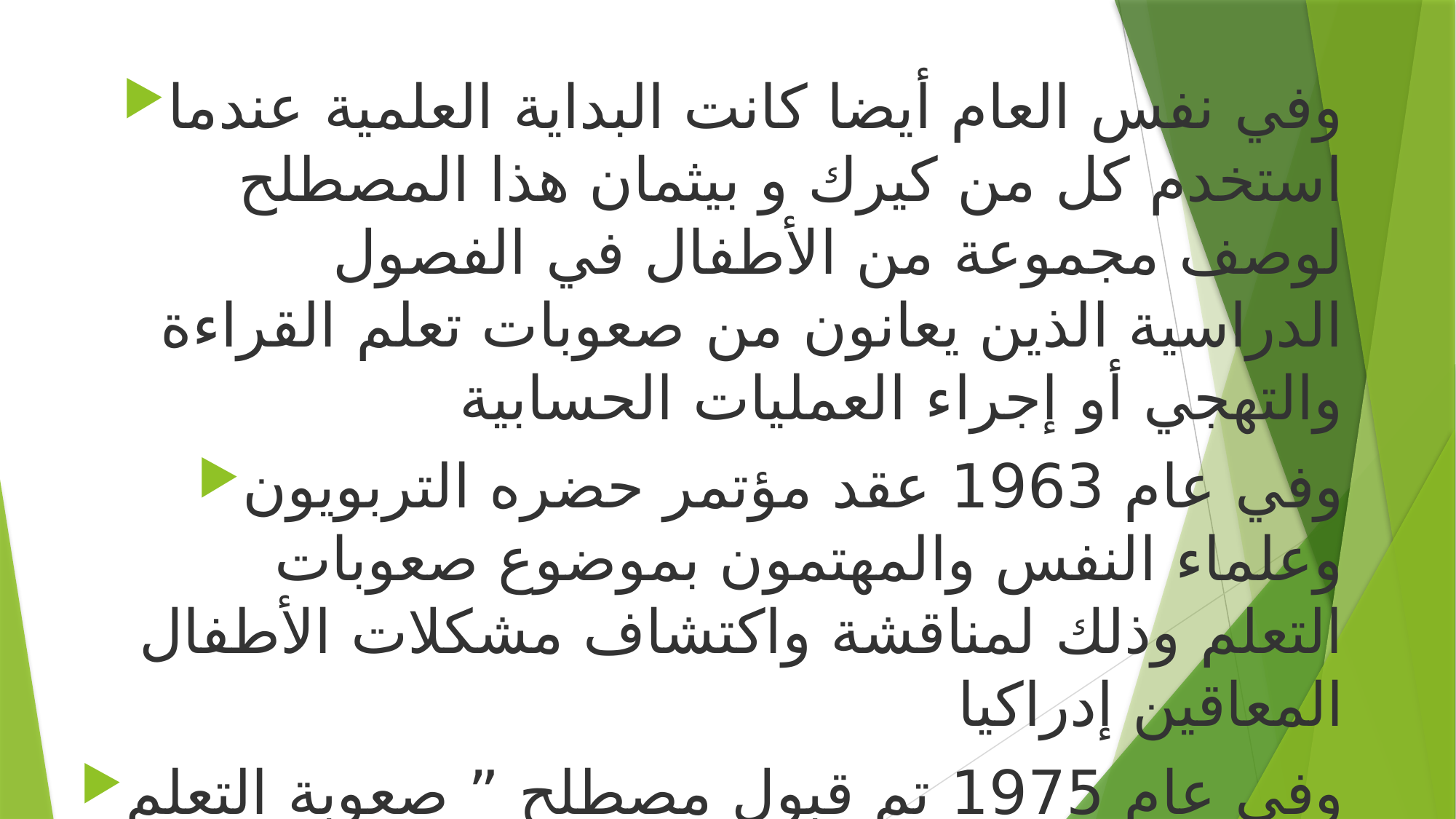

وفي نفس العام أيضا كانت البداية العلمية عندما استخدم كل من كيرك و بيثمان هذا المصطلح لوصف مجموعة من الأطفال في الفصول الدراسية الذين يعانون من صعوبات تعلم القراءة والتهجي أو إجراء العمليات الحسابية
وفي عام 1963 عقد مؤتمر حضره التربويون وعلماء النفس والمهتمون بموضوع صعوبات التعلم وذلك لمناقشة واكتشاف مشكلات الأطفال المعاقين إدراكيا
وفي عام 1975 تم قبول مصطلح ” صعوبة التعلم ” في القانون الفيدرالي (التعليم لكل الأطفال المعاقين) وكانت هذه هي الخطوة الأخيرة لاستقرار المصطلح على المستوى الوطني بعد جهود كبيرة لتطوير تعريف أكثر تحديدا له وللمعايير المتعلقة به في السجل الفيدرالي عام 1977.